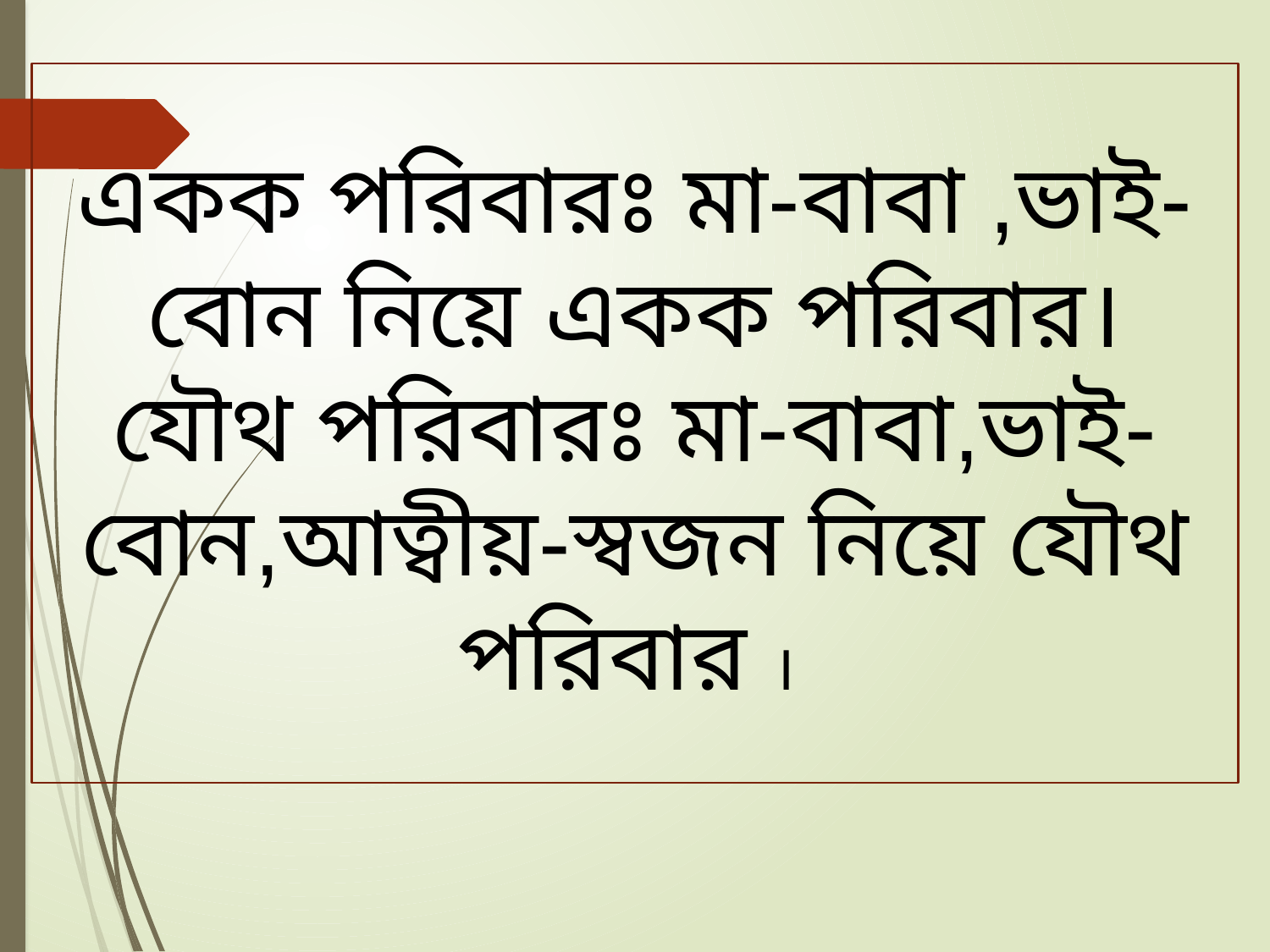

একক পরিবারঃ মা-বাবা ,ভাই-বোন নিয়ে একক পরিবার।
যৌথ পরিবারঃ মা-বাবা,ভাই-বোন,আত্বীয়-স্বজন নিয়ে যৌথ পরিবার ।